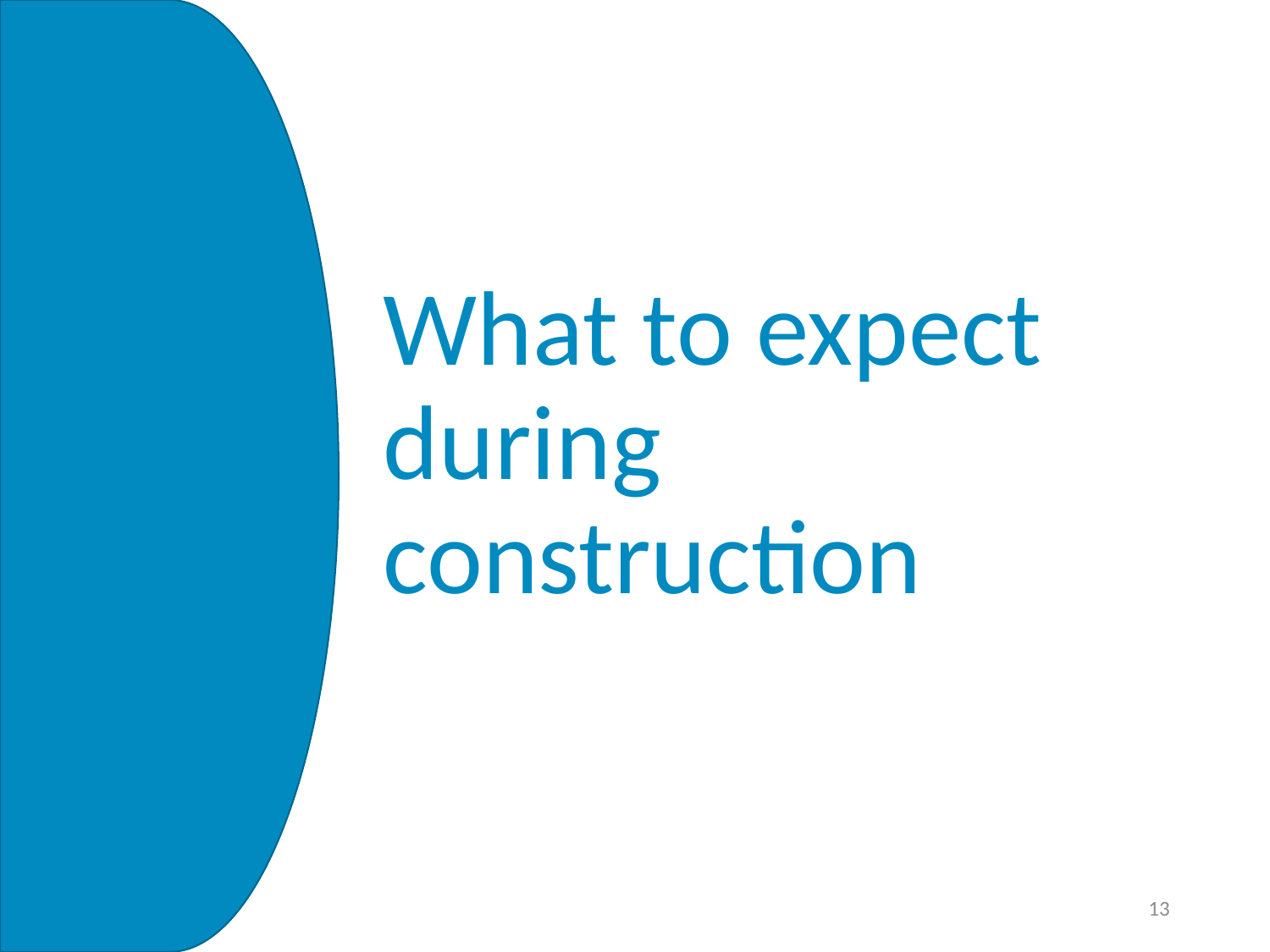

# What to expect during construction
13